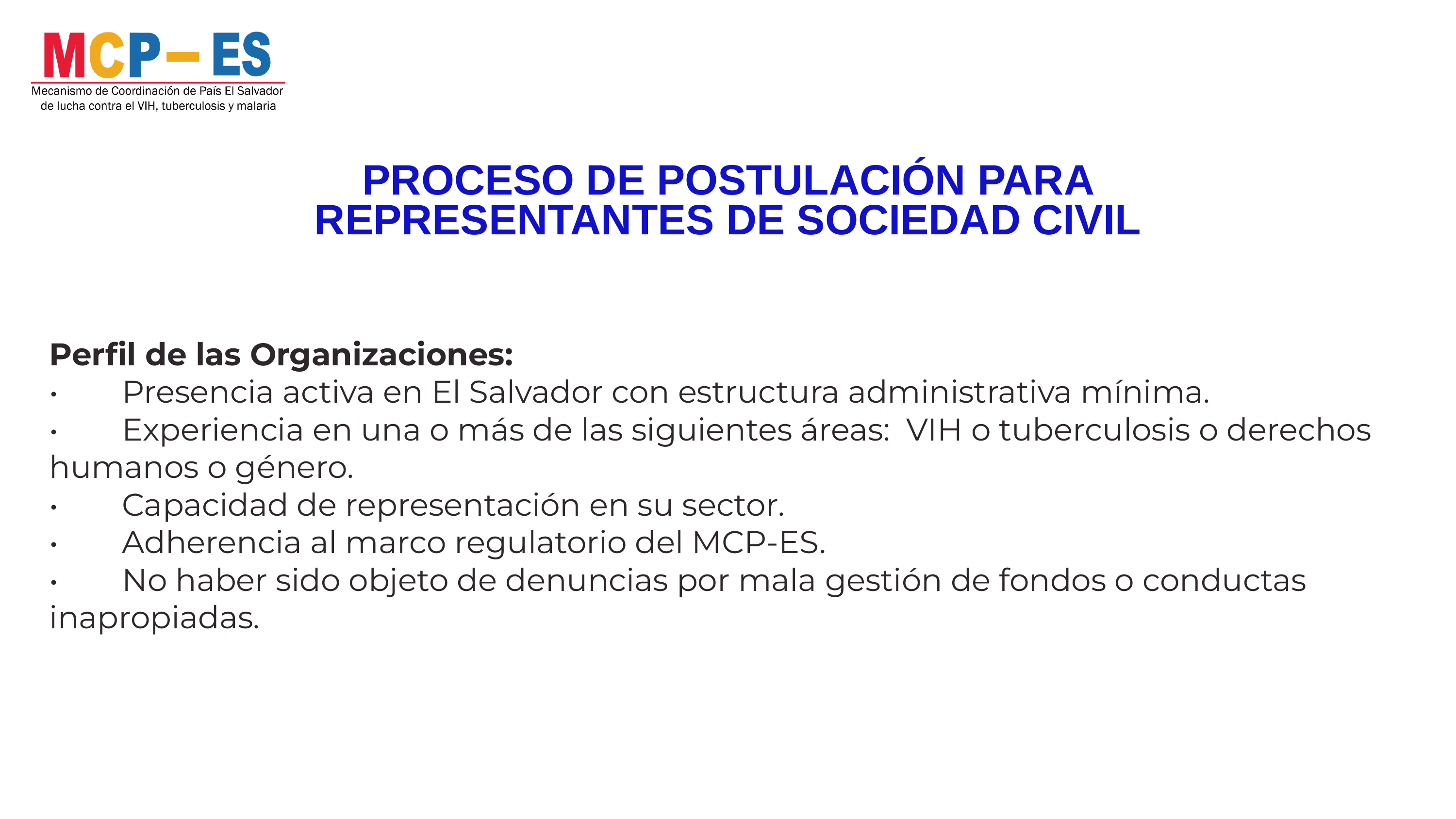

PROCESO DE POSTULACIÓN PARA REPRESENTANTES DE SOCIEDAD CIVIL

Perfil de las Organizaciones:
•	Presencia activa en El Salvador con estructura administrativa mínima.
•	Experiencia en una o más de las siguientes áreas:  VIH o tuberculosis o derechos humanos o género.
•	Capacidad de representación en su sector.
•	Adherencia al marco regulatorio del MCP-ES.
•	No haber sido objeto de denuncias por mala gestión de fondos o conductas inapropiadas.